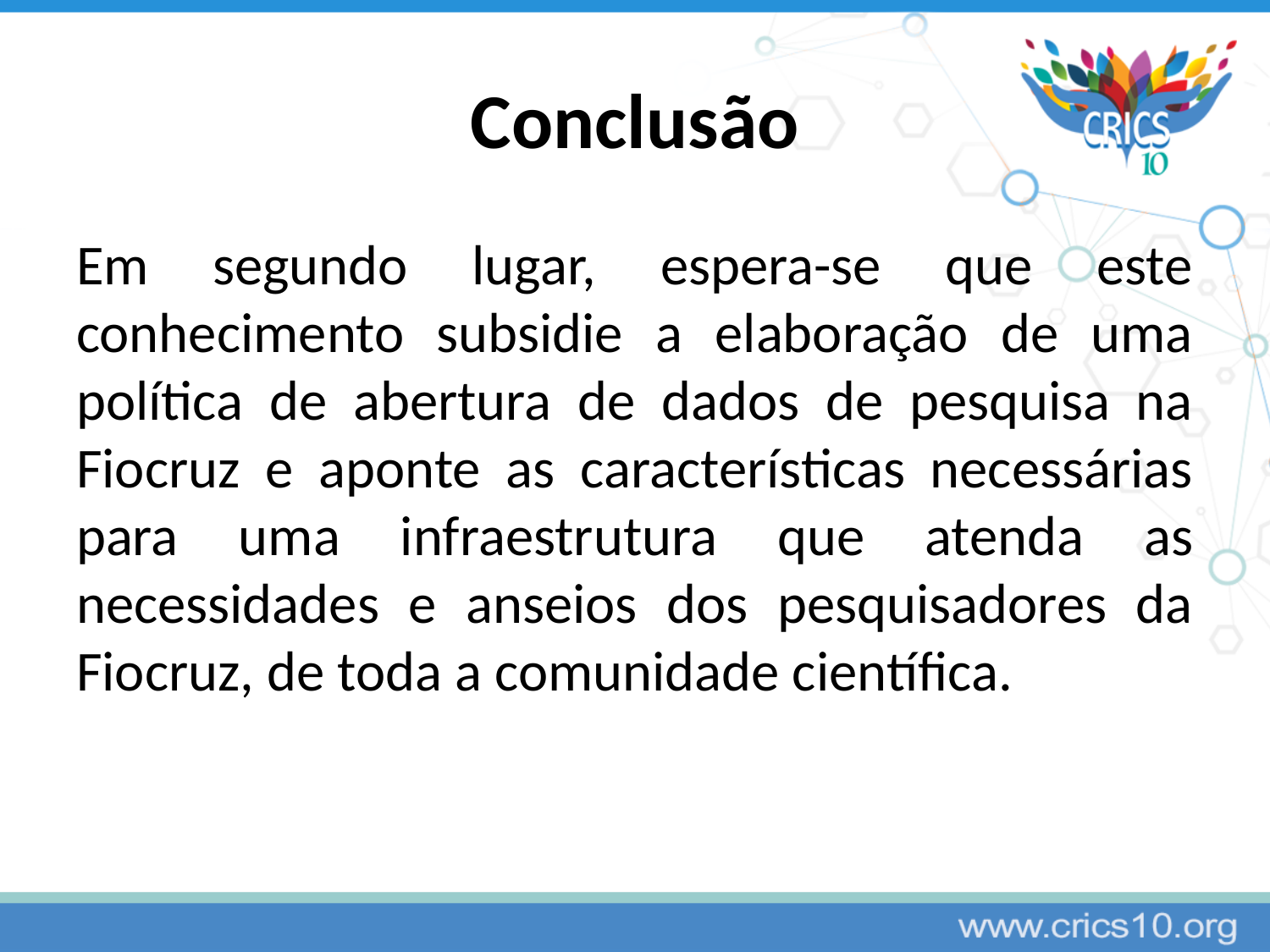

# Conclusão
Em segundo lugar, espera-se que este conhecimento subsidie a elaboração de uma política de abertura de dados de pesquisa na Fiocruz e aponte as características necessárias para uma infraestrutura que atenda as necessidades e anseios dos pesquisadores da Fiocruz, de toda a comunidade científica.